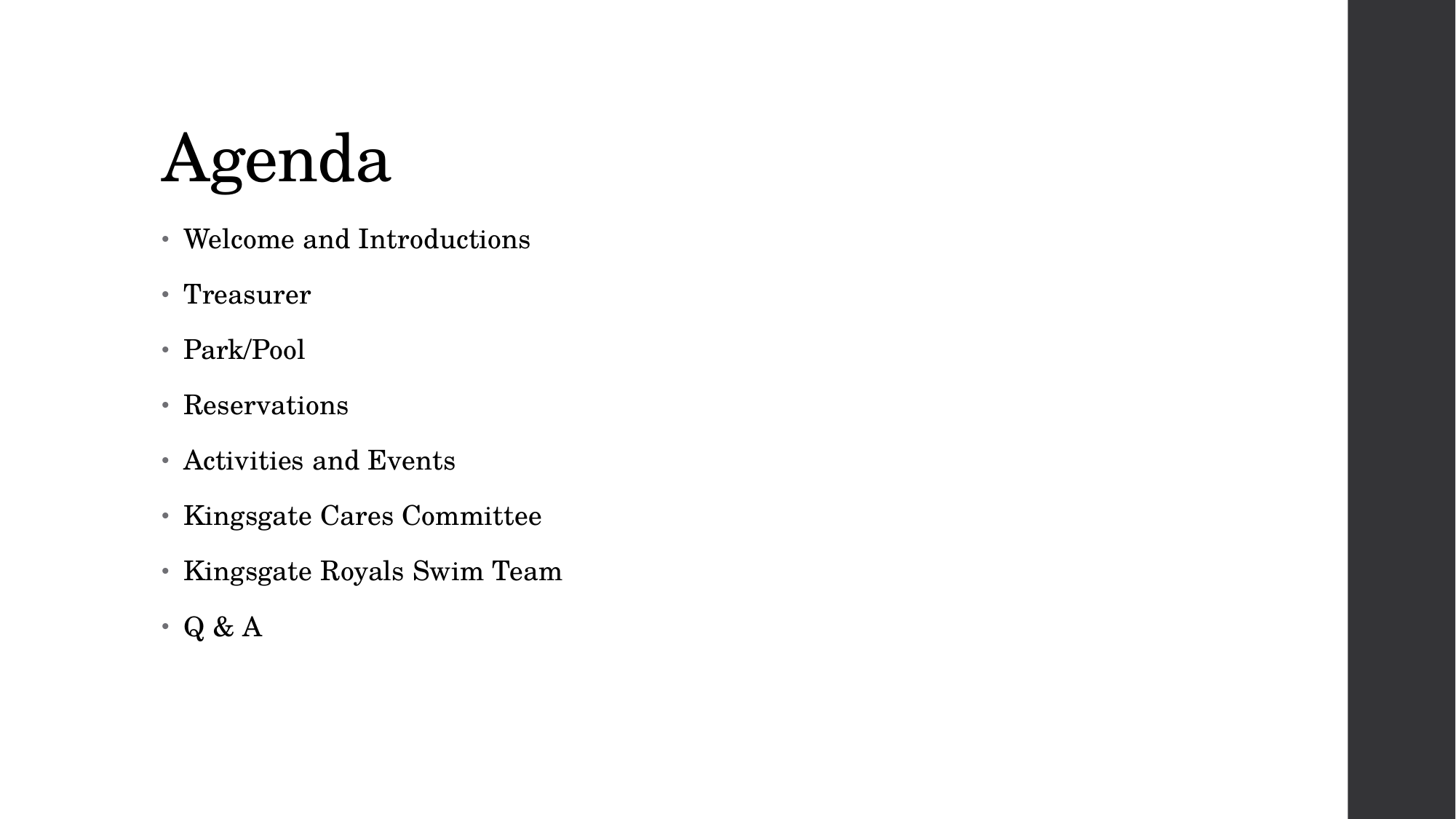

# Agenda
Welcome and Introductions
Treasurer
Park/Pool
Reservations
Activities and Events
Kingsgate Cares Committee
Kingsgate Royals Swim Team
Q & A